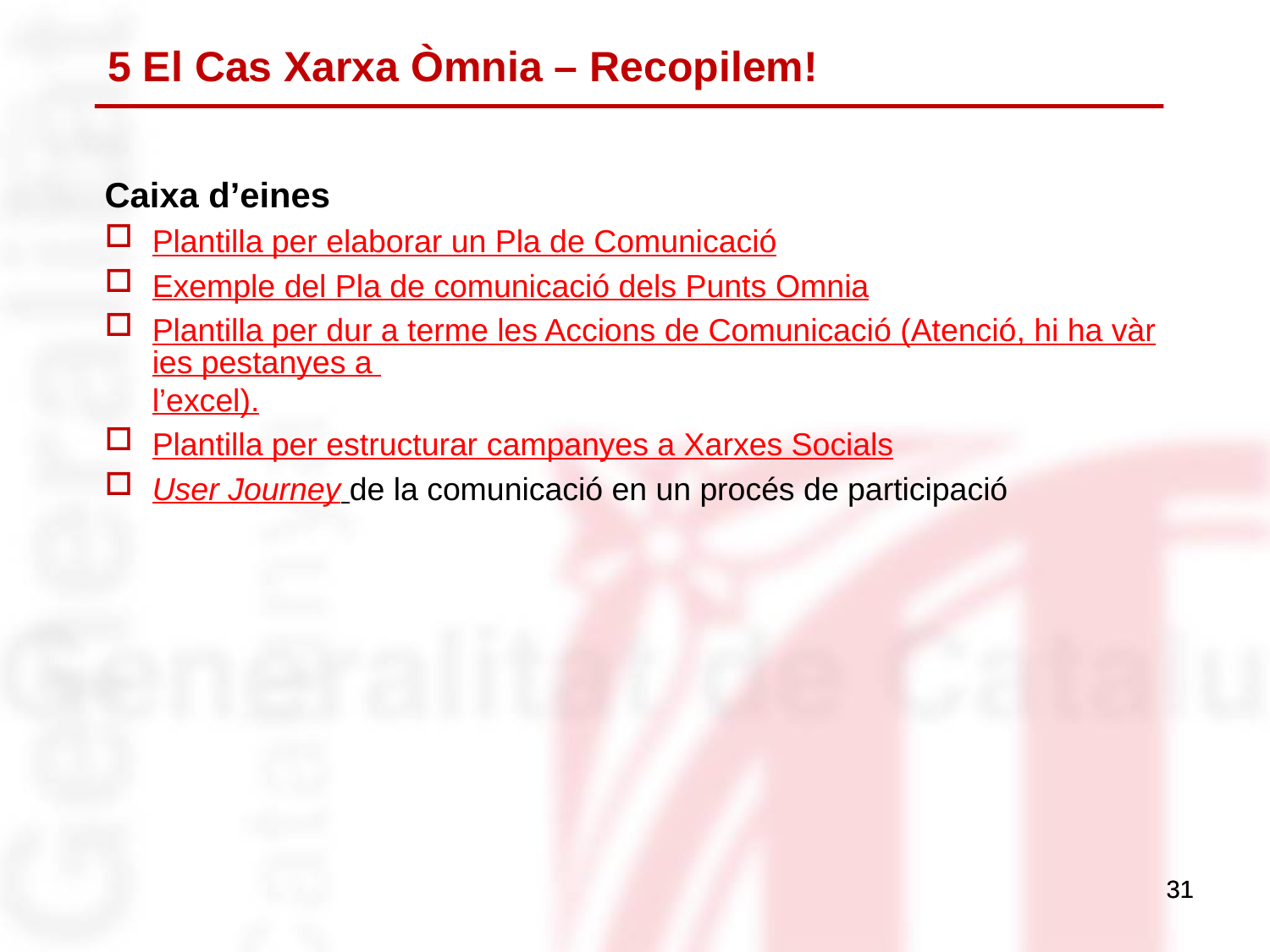

# 5 El Cas Xarxa Òmnia – Recopilem!
Caixa d’eines
Plantilla per elaborar un Pla de Comunicació
Exemple del Pla de comunicació dels Punts Omnia
Plantilla per dur a terme les Accions de Comunicació (Atenció, hi ha vàries pestanyes a l’excel).
Plantilla per estructurar campanyes a Xarxes Socials
User Journey de la comunicació en un procés de participació
31
31